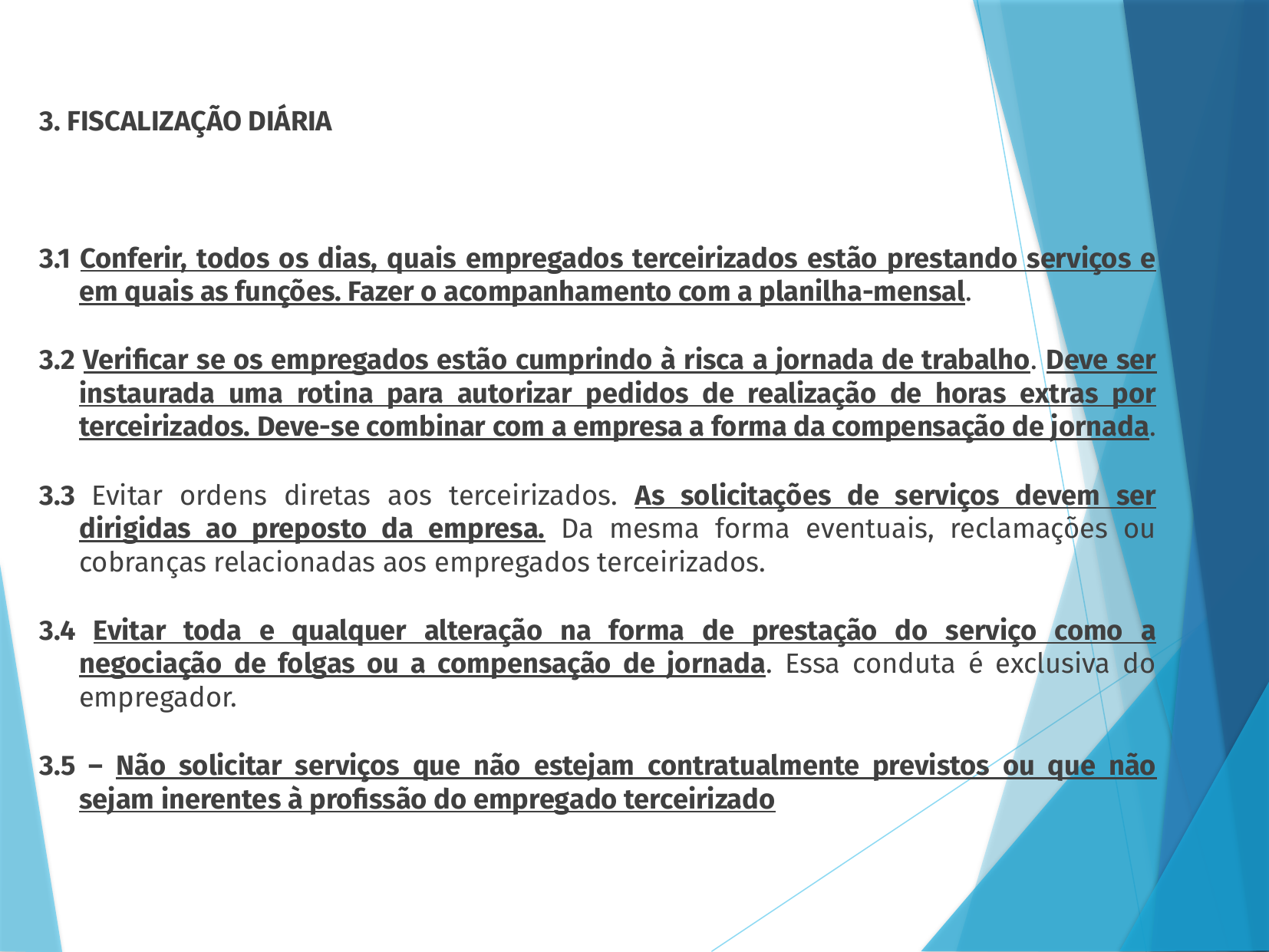

3. FISCALIZAÇÃO DIÁRIA

3.1 Conferir, todos os dias, quais empregados terceirizados estão prestando serviços e em quais as funções. Fazer o acompanhamento com a planilha-mensal.
3.2 Verificar se os empregados estão cumprindo à risca a jornada de trabalho. Deve ser instaurada uma rotina para autorizar pedidos de realização de horas extras por terceirizados. Deve-se combinar com a empresa a forma da compensação de jornada.
3.3 Evitar ordens diretas aos terceirizados. As solicitações de serviços devem ser dirigidas ao preposto da empresa. Da mesma forma eventuais, reclamações ou cobranças relacionadas aos empregados terceirizados.
3.4 Evitar toda e qualquer alteração na forma de prestação do serviço como a negociação de folgas ou a compensação de jornada. Essa conduta é exclusiva do empregador.
3.5 – Não solicitar serviços que não estejam contratualmente previstos ou que não sejam inerentes à profissão do empregado terceirizado